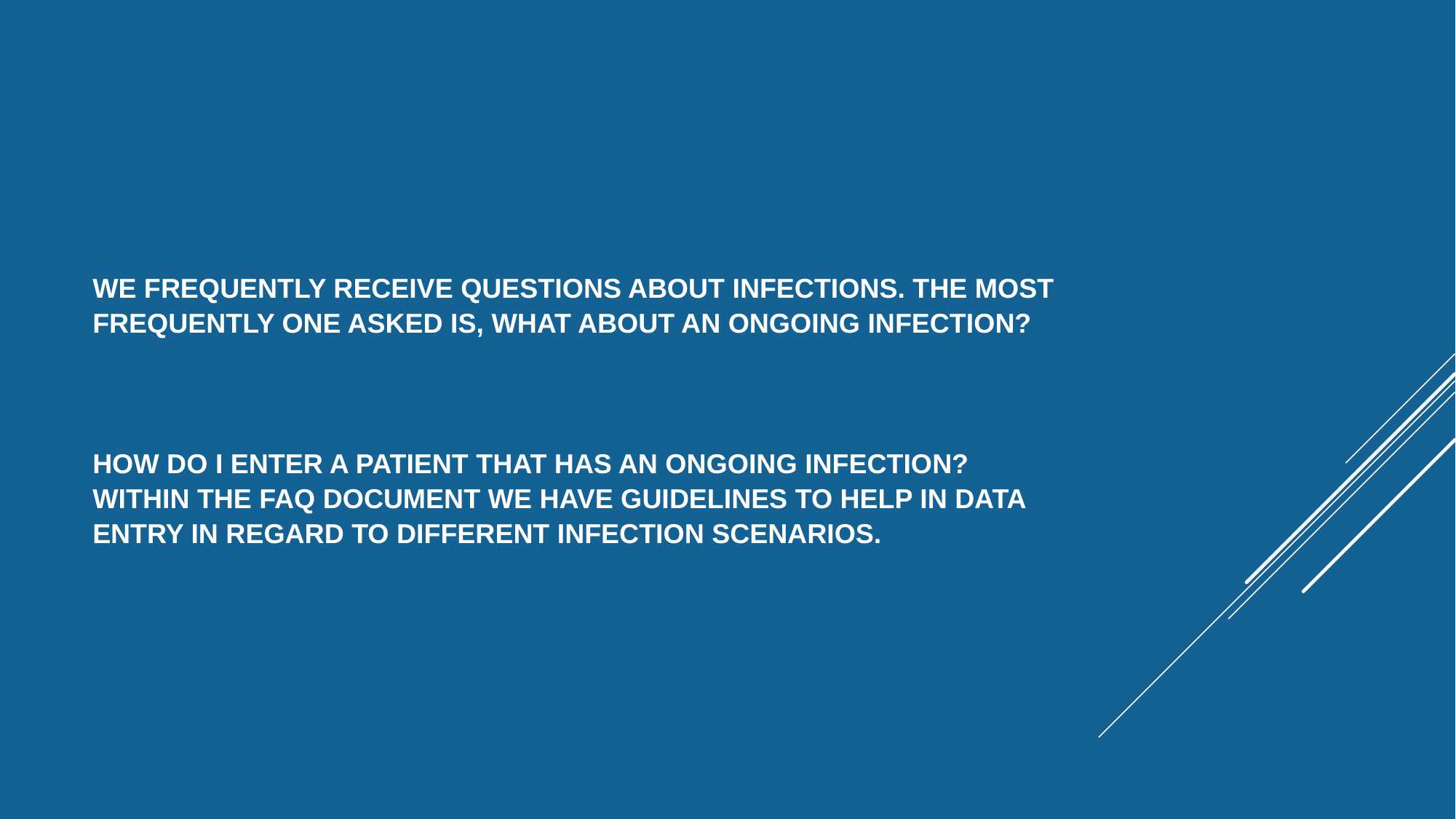

# We frequently receive questions about infections. The most frequently one asked is, what about an ongoing infection? How do I enter a patient that has an ongoing infection? Within the FAQ Document we have guidelines to help in data entry in regard to different infection scenarios.